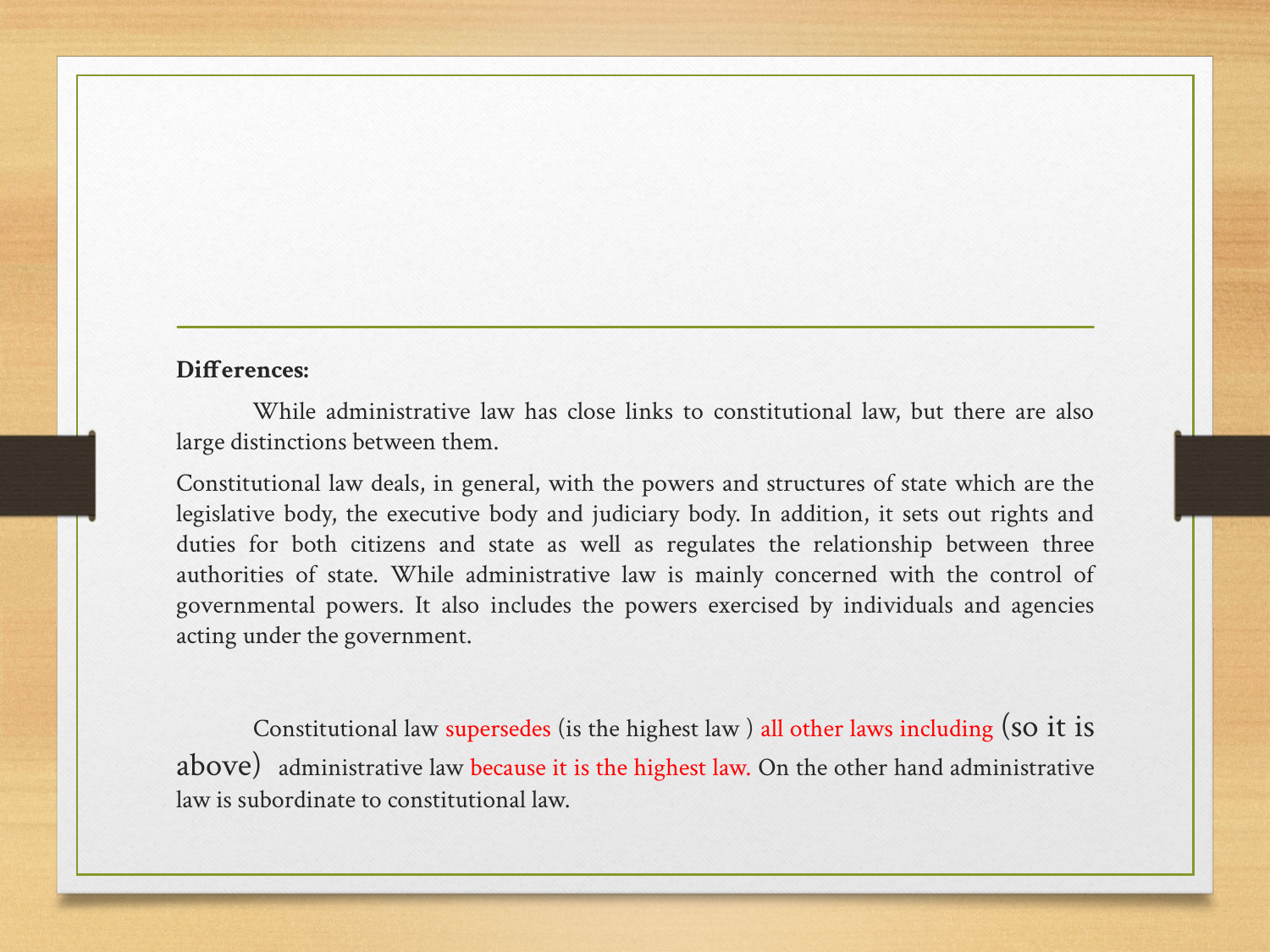

#
Differences:
	While administrative law has close links to constitutional law, but there are also large distinctions between them.
Constitutional law deals, in general, with the powers and structures of state which are the legislative body, the executive body and judiciary body. In addition, it sets out rights and duties for both citizens and state as well as regulates the relationship between three authorities of state. While administrative law is mainly concerned with the control of governmental powers. It also includes the powers exercised by individuals and agencies acting under the government.

 	Constitutional law supersedes (is the highest law ) all other laws including (so it is above)  administrative law because it is the highest law. On the other hand administrative law is subordinate to constitutional law.